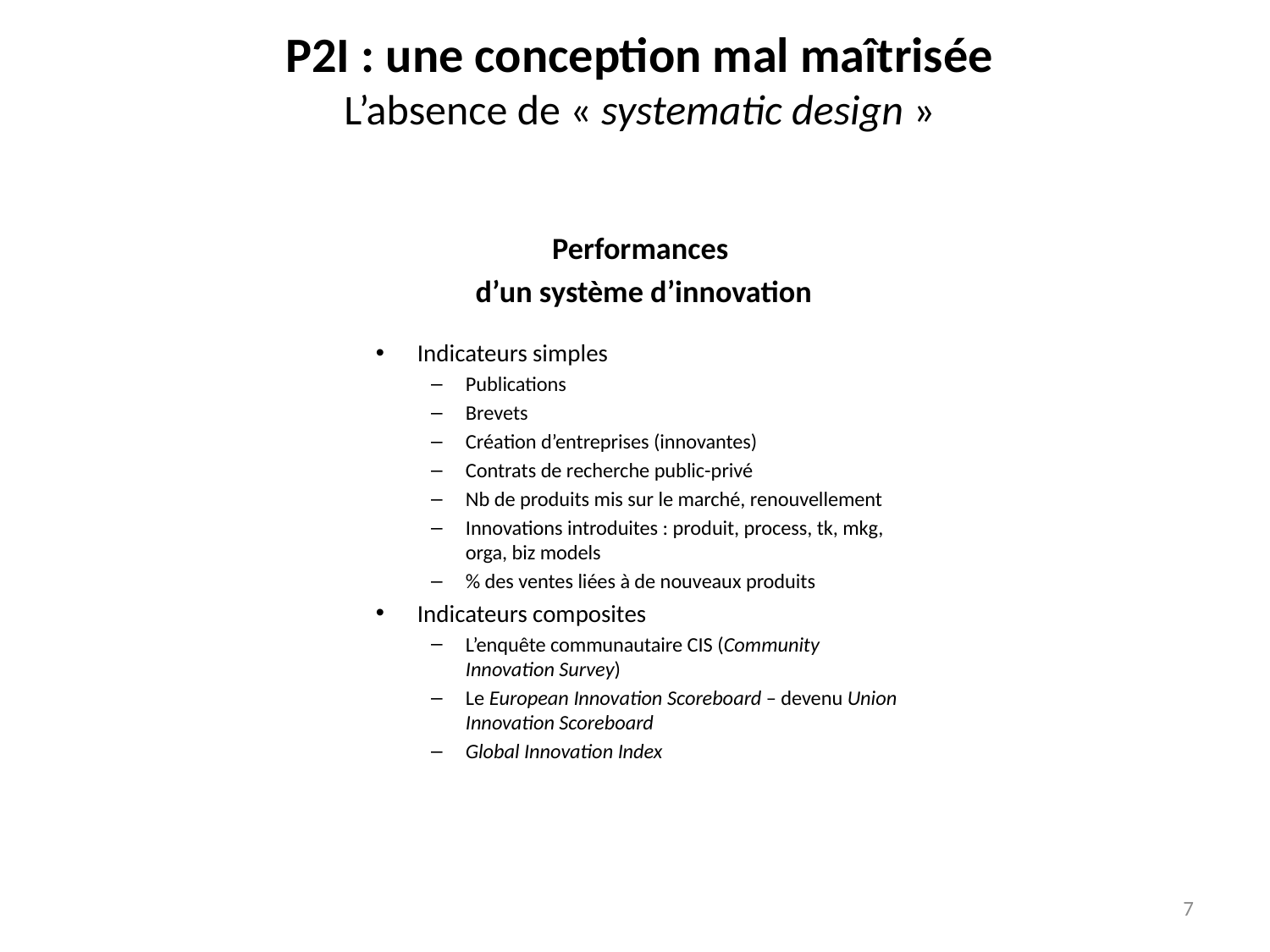

P2I : une conception mal maîtrisée
L’absence de « systematic design »
Performances
d’un système d’innovation

Indicateurs simples
Publications
Brevets
Création d’entreprises (innovantes)
Contrats de recherche public-privé
Nb de produits mis sur le marché, renouvellement
Innovations introduites : produit, process, tk, mkg, orga, biz models
% des ventes liées à de nouveaux produits
Indicateurs composites
L’enquête communautaire CIS (Community Innovation Survey)
Le European Innovation Scoreboard – devenu Union Innovation Scoreboard
Global Innovation Index

7